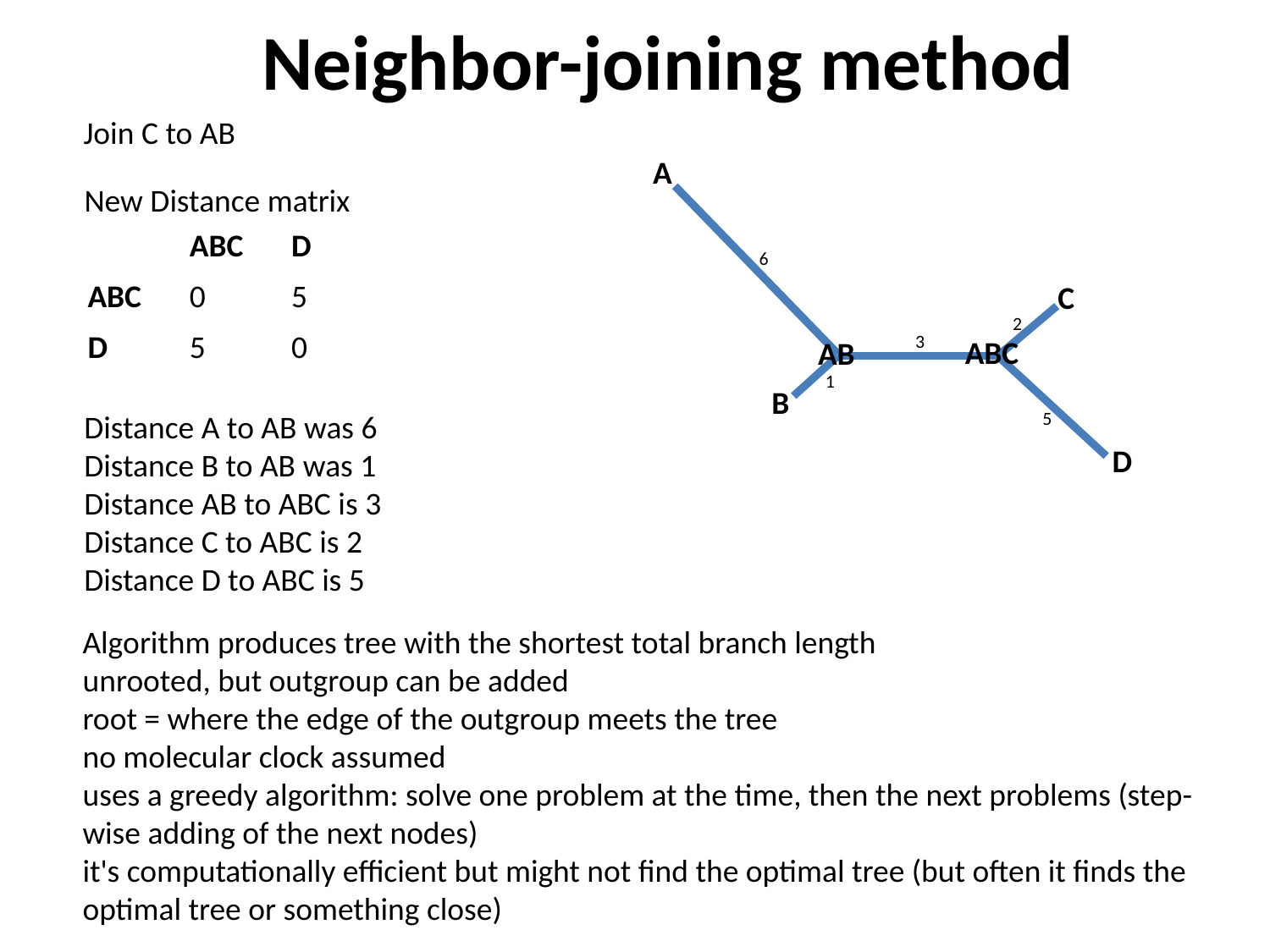

Neighbor-joining method
Join C to AB
A
New Distance matrix
|  | ABC | D |
| --- | --- | --- |
| ABC | 0 | 5 |
| D | 5 | 0 |
6
C
2
3
ABC
AB
1
B
5
Distance A to AB was 6
Distance B to AB was 1
Distance AB to ABC is 3
Distance C to ABC is 2
Distance D to ABC is 5
D
Algorithm produces tree with the shortest total branch length
unrooted, but outgroup can be added
root = where the edge of the outgroup meets the tree
no molecular clock assumed
uses a greedy algorithm: solve one problem at the time, then the next problems (step-wise adding of the next nodes)
it's computationally efficient but might not find the optimal tree (but often it finds the optimal tree or something close)